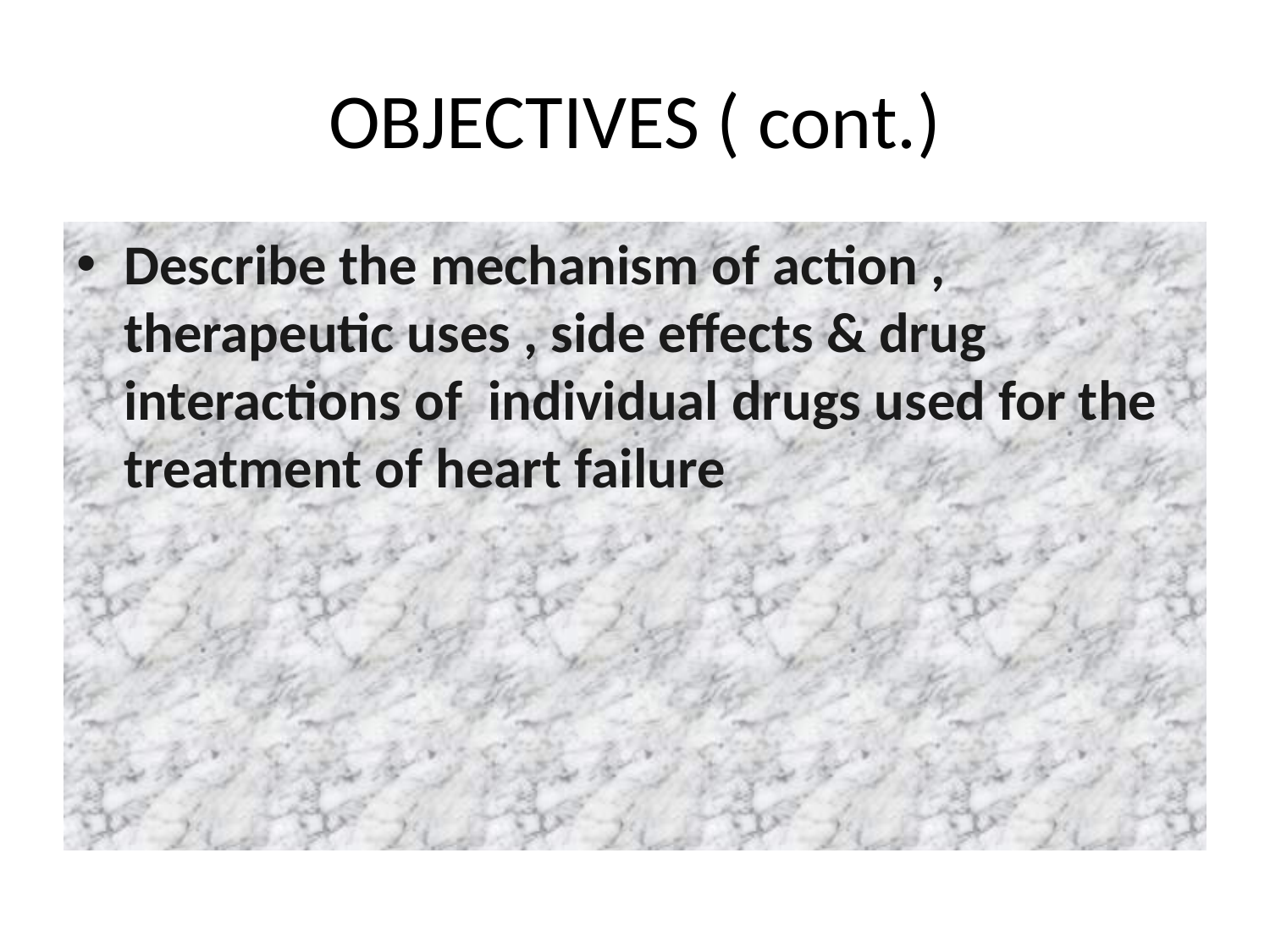

# OBJECTIVES ( cont.)
Describe the mechanism of action , therapeutic uses , side effects & drug interactions of  individual drugs used for the treatment of heart failure